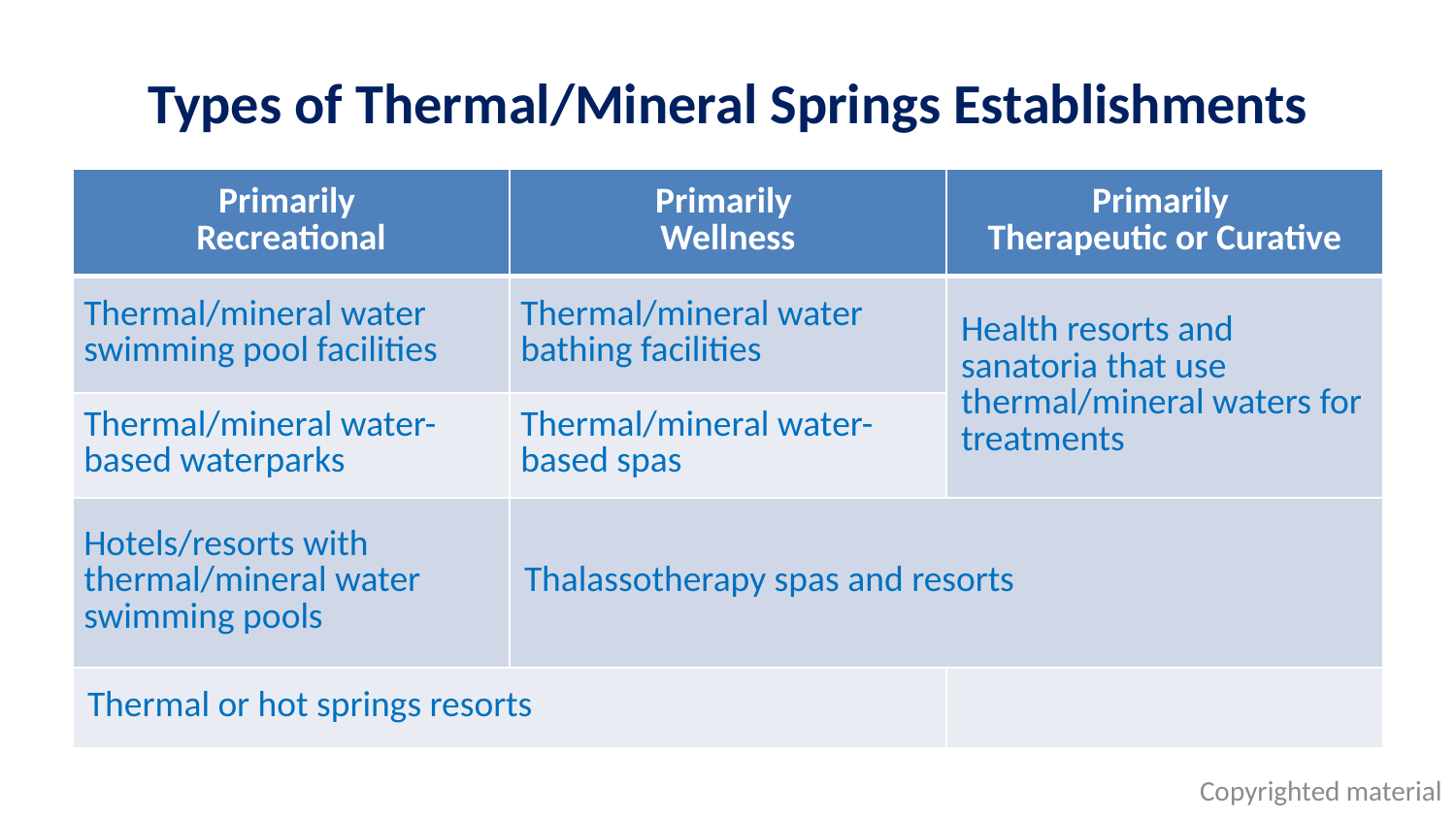

# Types of Thermal/Mineral Springs Establishments
| Primarily Recreational | Primarily Wellness | Primarily Therapeutic or Curative |
| --- | --- | --- |
| Thermal/mineral water swimming pool facilities | Thermal/mineral water bathing facilities | Health resorts and sanatoria that use thermal/mineral waters for treatments |
| Thermal/mineral water-based waterparks | Thermal/mineral water-based spas |  |
| Hotels/resorts with thermal/mineral water swimming pools | Thalassotherapy spas and resorts |  |
| Thermal or hot springs resorts |  |  |